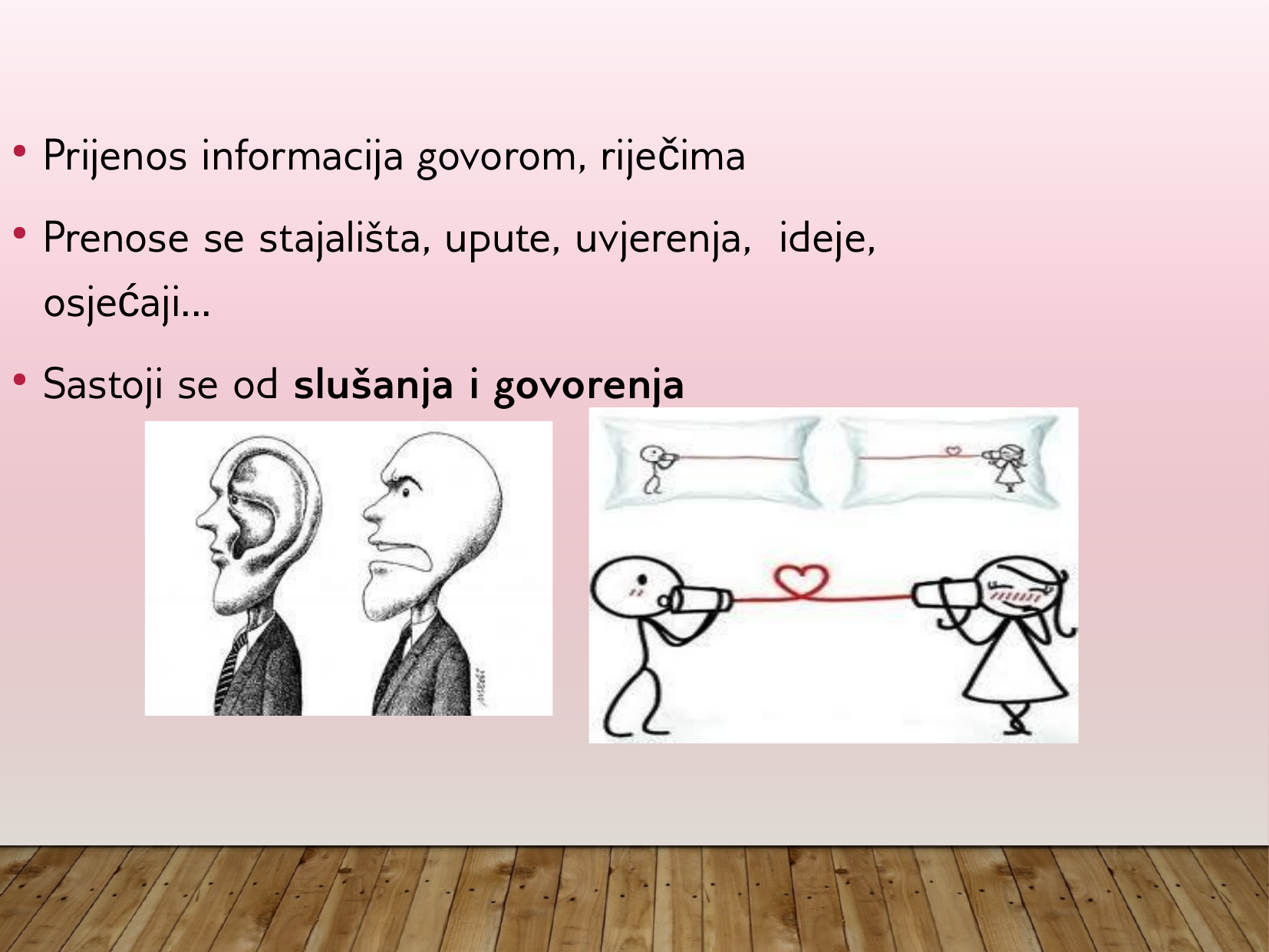

Prijenos informacija govorom, riječima
Prenose se stajališta, upute, uvjerenja,  ideje, osjećaji...
Sastoji se od slušanja i govorenja